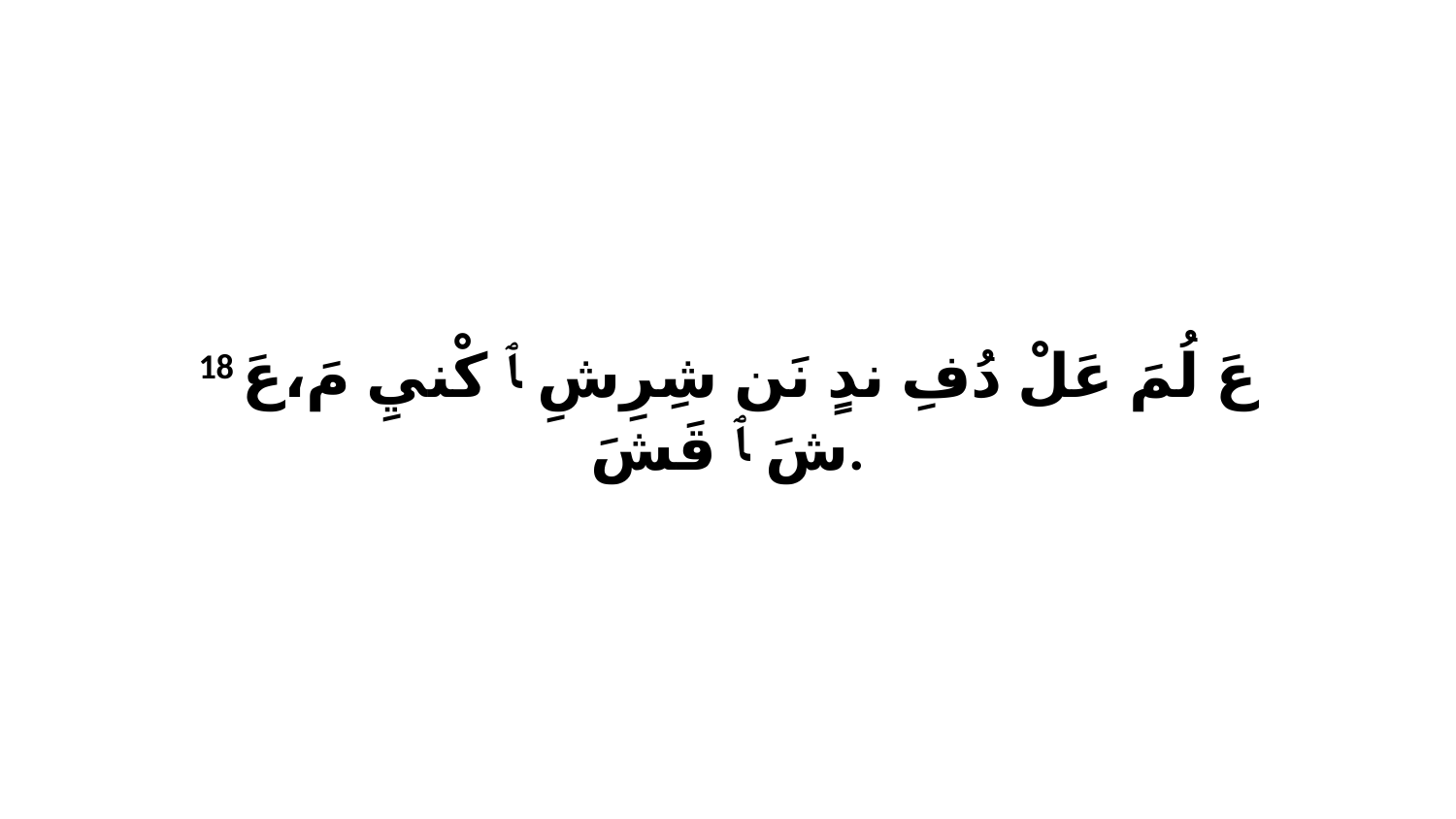

18 عَ لُمَ عَلْ دُفِ ندٍ نَن شِرِشِ ﭑ كْنيِ مَ،عَ شَ ﭑ قَشَ.